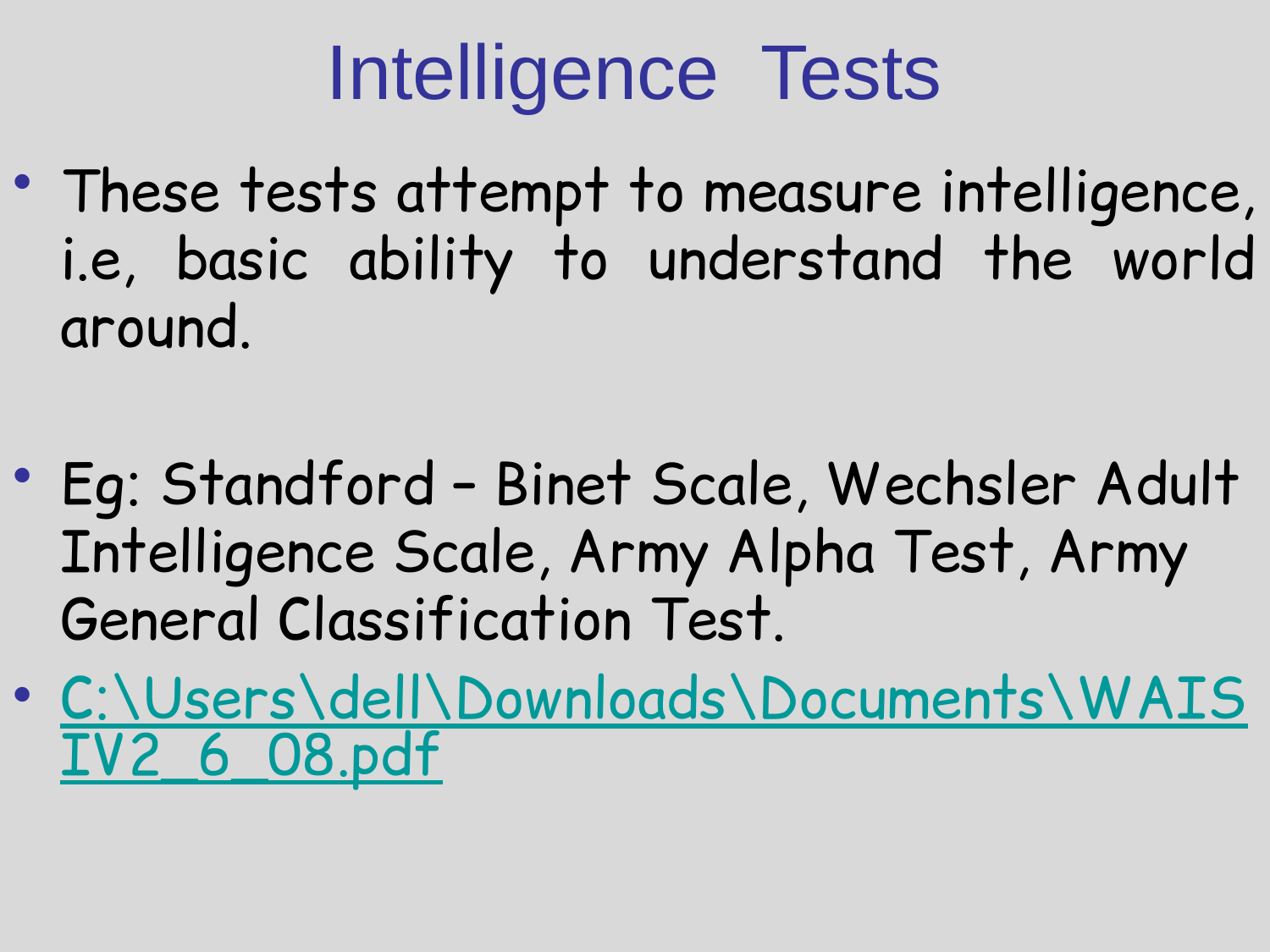

Intelligence  Tests
These tests attempt to measure intelligence, i.e, basic ability to understand the world around.

Eg: Standford – Binet Scale, Wechsler Adult Intelligence Scale, Army Alpha Test, Army General Classification Test.
C:\Users\dell\Downloads\Documents\WAISIV2_6_08.pdf